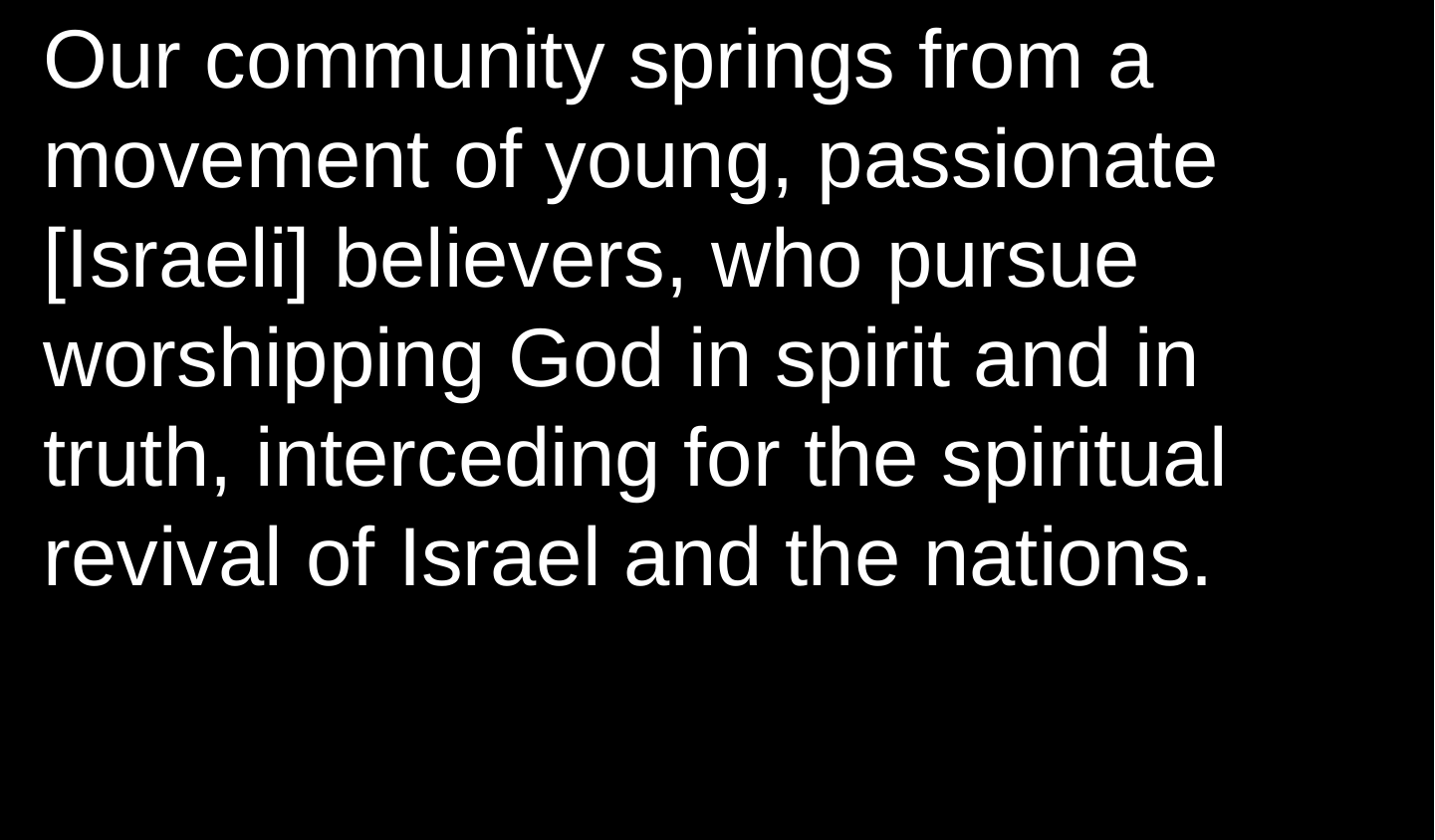

Our community springs from a movement of young, passionate [Israeli] believers, who pursue worshipping God in spirit and in truth, interceding for the spiritual revival of Israel and the nations.